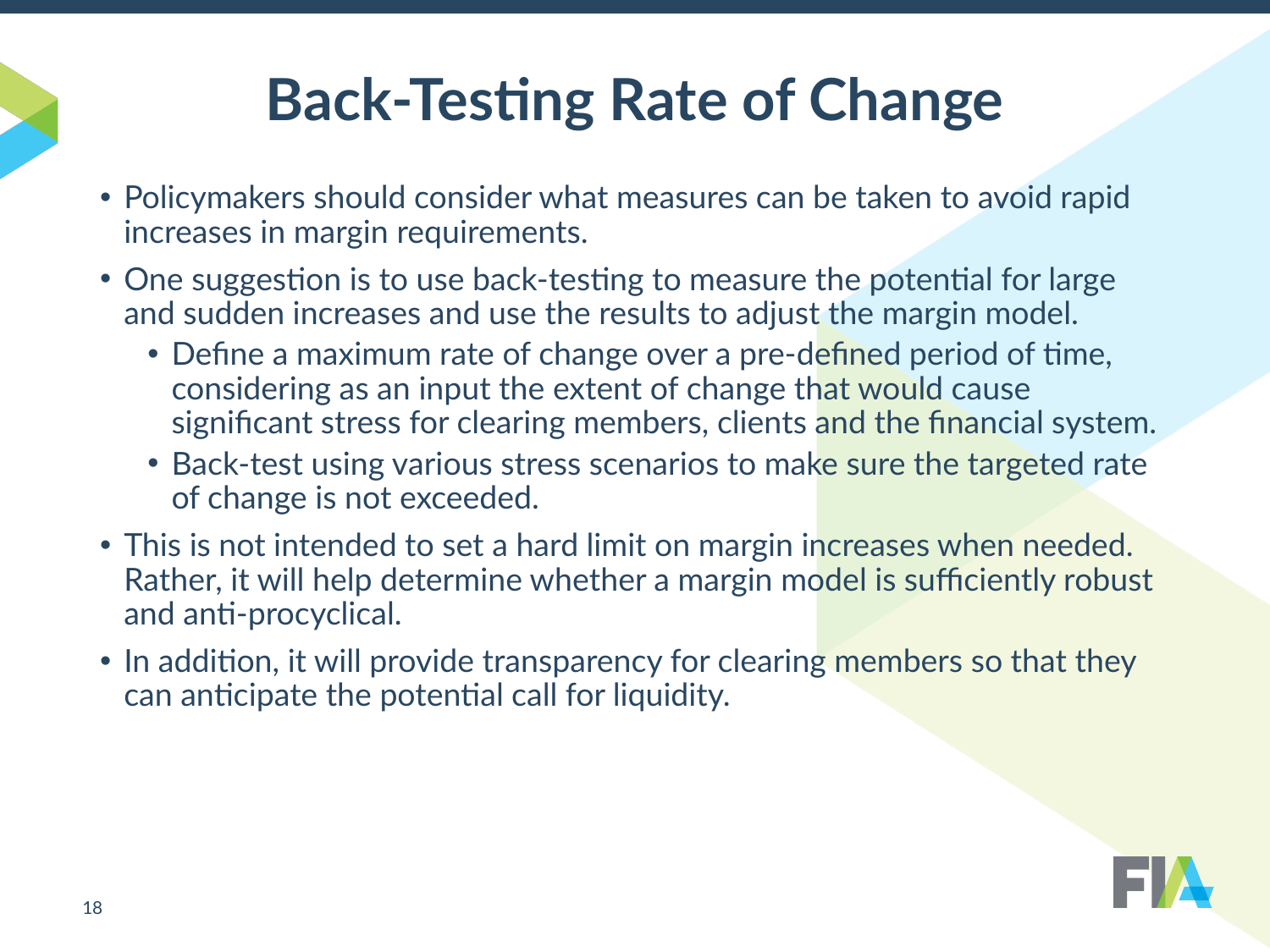

# Back-Testing Rate of Change
Policymakers should consider what measures can be taken to avoid rapid increases in margin requirements.
One suggestion is to use back-testing to measure the potential for large and sudden increases and use the results to adjust the margin model.
Define a maximum rate of change over a pre-defined period of time, considering as an input the extent of change that would cause significant stress for clearing members, clients and the financial system.
Back-test using various stress scenarios to make sure the targeted rate of change is not exceeded.
This is not intended to set a hard limit on margin increases when needed. Rather, it will help determine whether a margin model is sufficiently robust and anti-procyclical.
In addition, it will provide transparency for clearing members so that they can anticipate the potential call for liquidity.